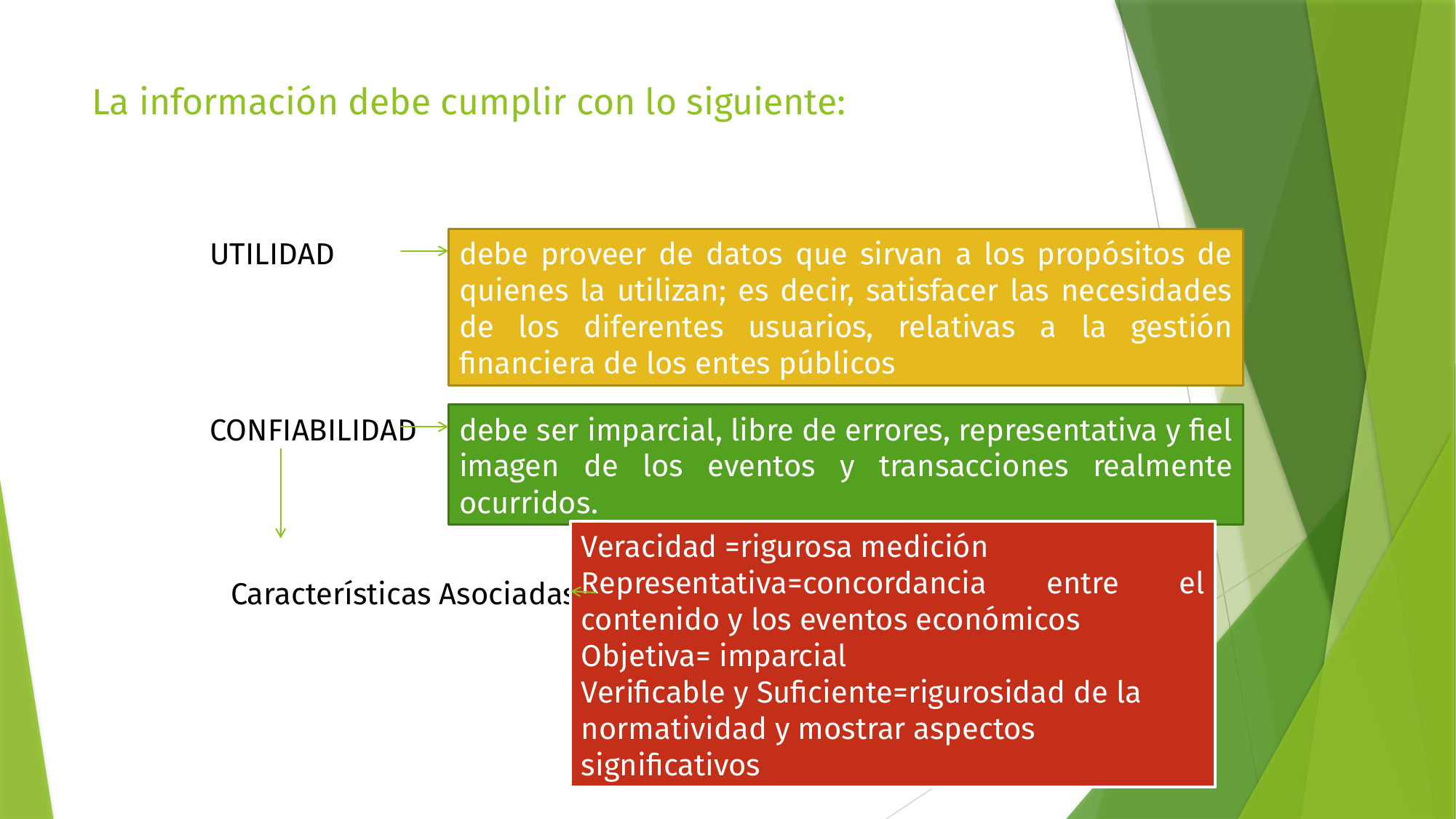

# La información debe cumplir con lo siguiente:
UTILIDAD
debe proveer de datos que sirvan a los propósitos de quienes la utilizan; es decir, satisfacer las necesidades de los diferentes usuarios, relativas a la gestión financiera de los entes públicos
CONFIABILIDAD
debe ser imparcial, libre de errores, representativa y fiel imagen de los eventos y transacciones realmente ocurridos.
Veracidad =rigurosa medición
Representativa=concordancia entre el contenido y los eventos económicos
Objetiva= imparcial
Verificable y Suficiente=rigurosidad de la normatividad y mostrar aspectos significativos
Características Asociadas